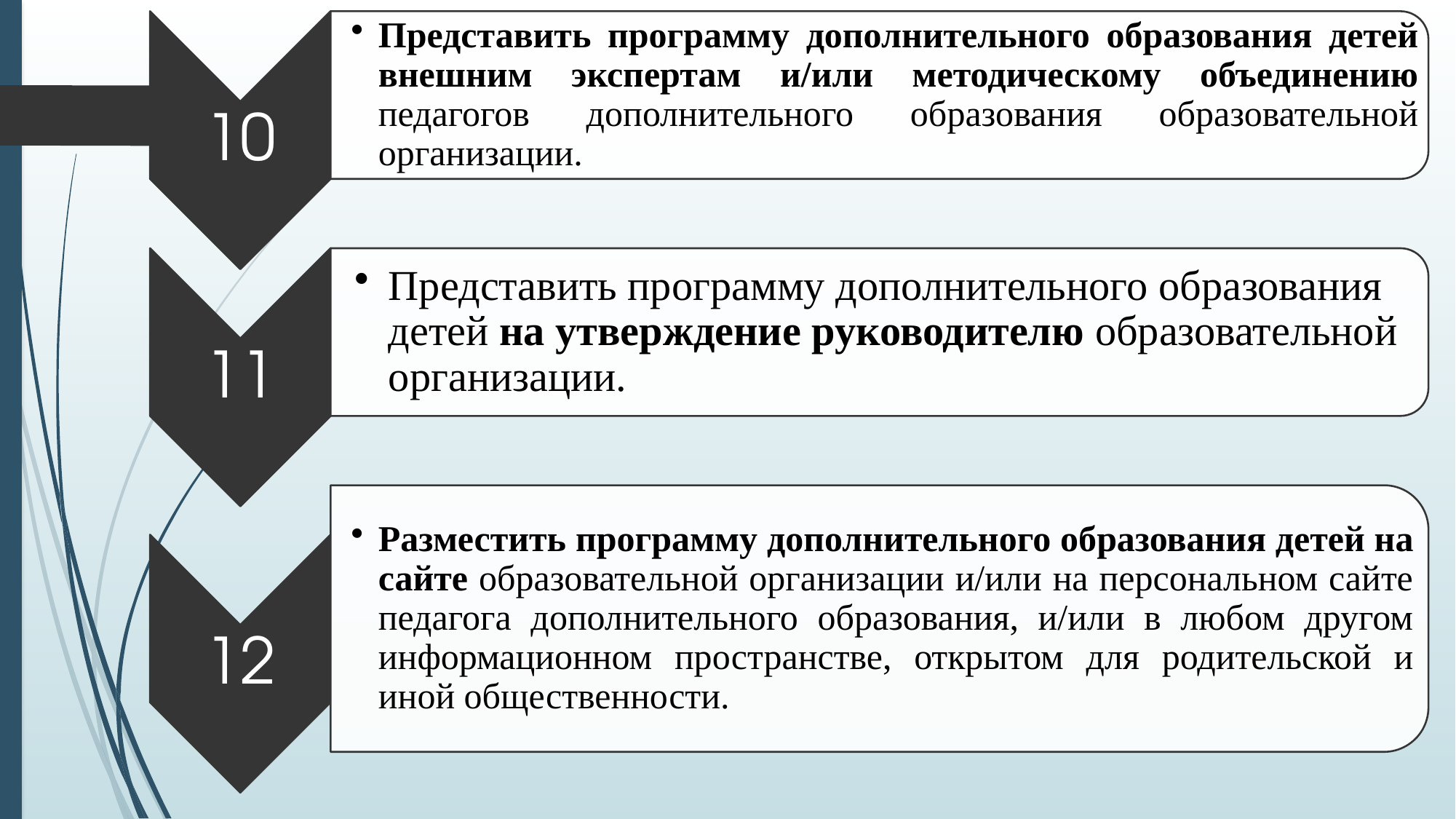

10
Представить программу дополнительного образования детей внешним экспертам и/или методическому объединению педагогов дополнительного образования образовательной организации.
11
Представить программу дополнительного образования детей на утверждение руководителю образовательной организации.
12
Разместить программу дополнительного образования детей на сайте образовательной организации и/или на персональном сайте педагога дополнительного образования, и/или в любом другом информационном пространстве, открытом для родительской и иной общественности.
#